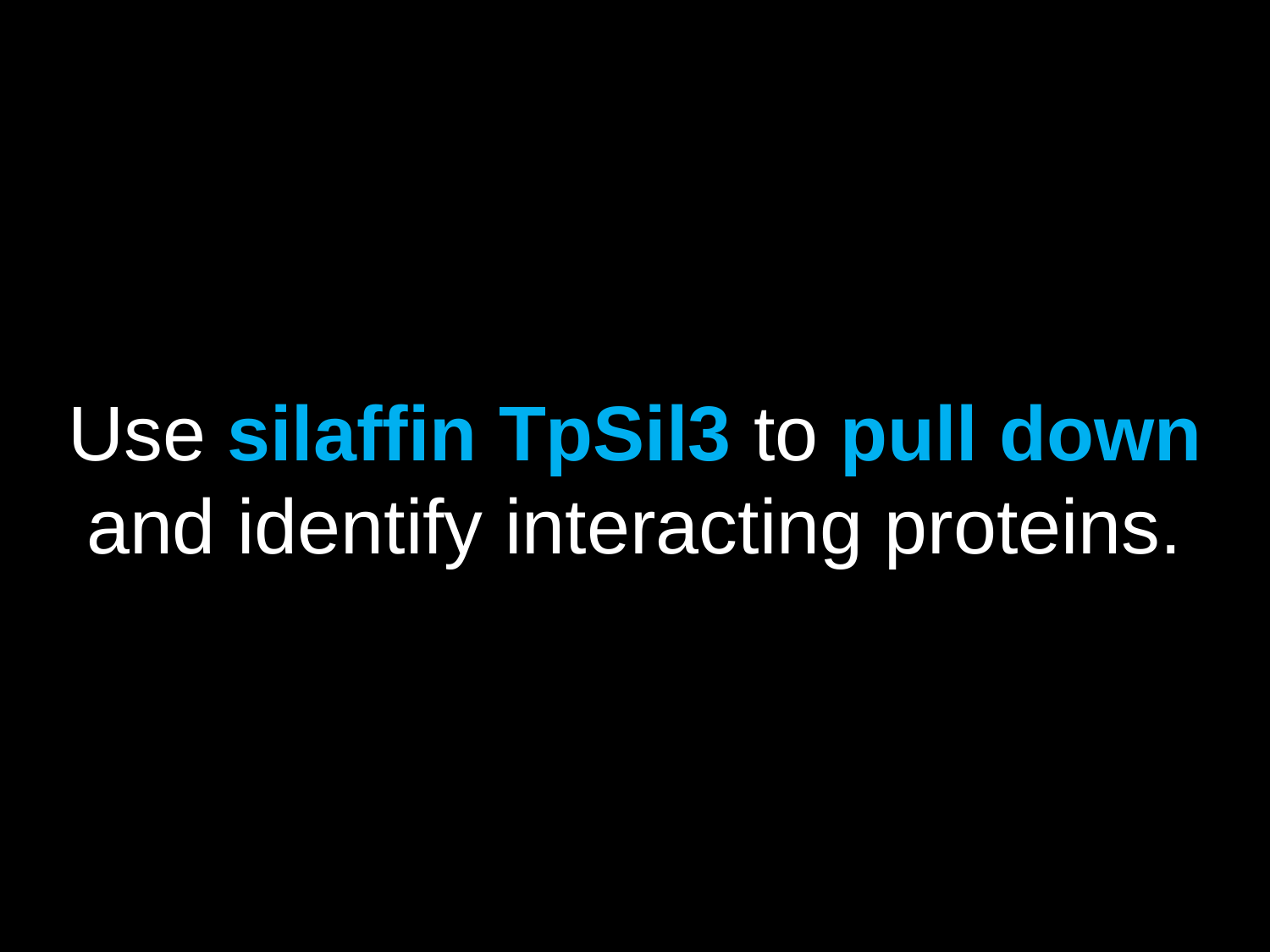

# Use silaffin TpSil3 to pull down and identify interacting proteins.